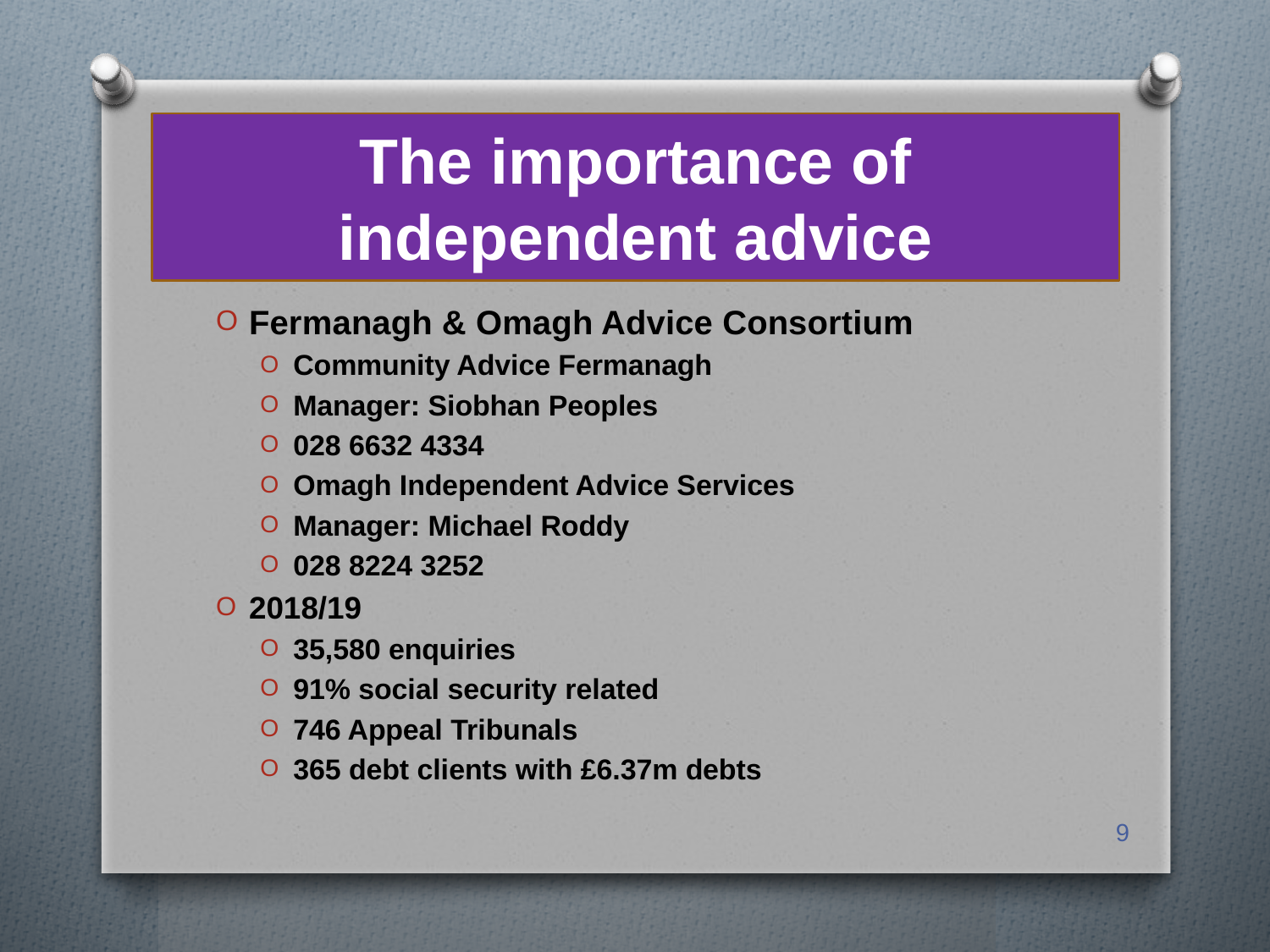

# The importance of independent advice
Fermanagh & Omagh Advice Consortium
Community Advice Fermanagh
Manager: Siobhan Peoples
028 6632 4334
Omagh Independent Advice Services
Manager: Michael Roddy
028 8224 3252
2018/19
35,580 enquiries
91% social security related
746 Appeal Tribunals
365 debt clients with £6.37m debts

9